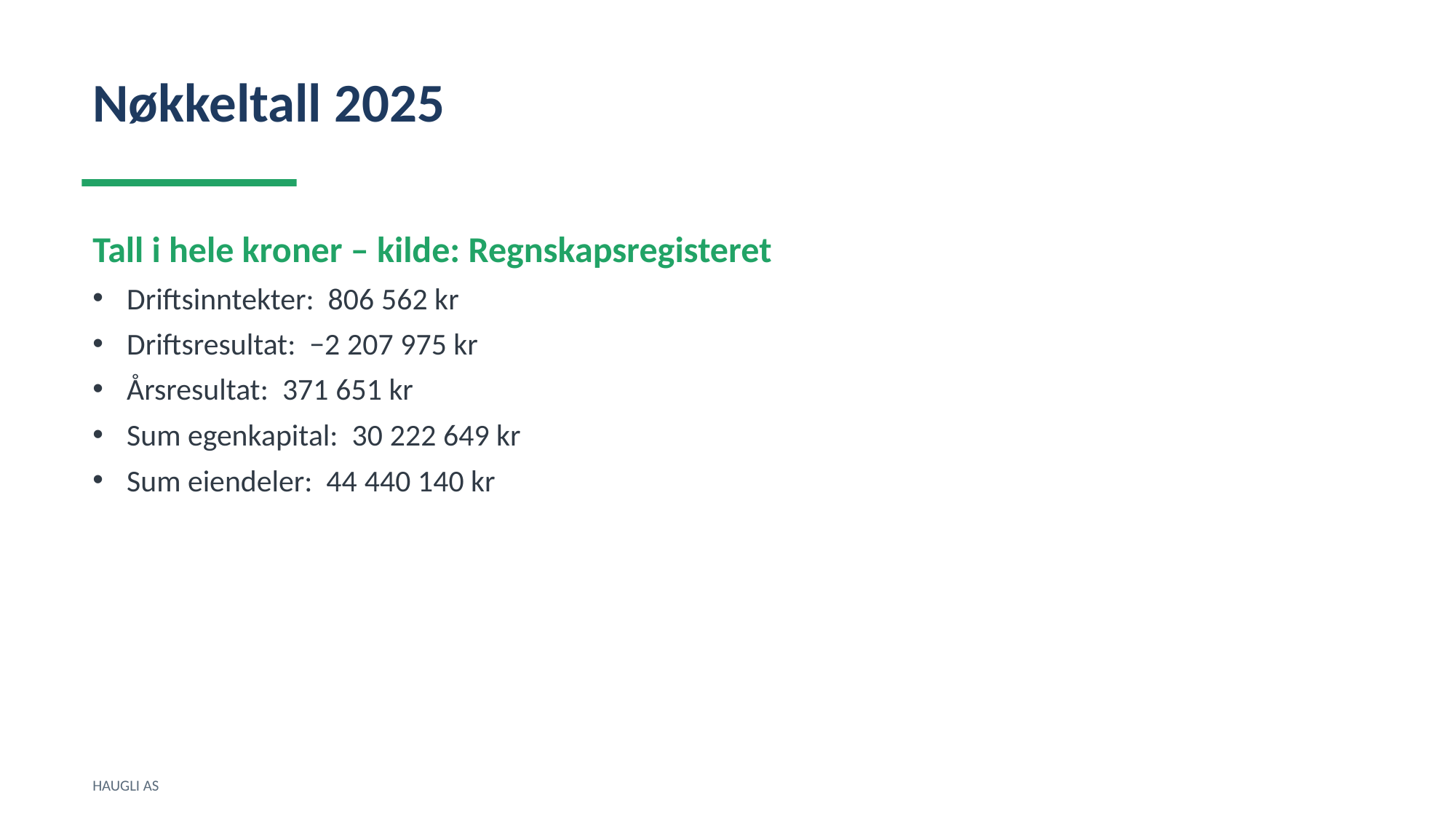

Nøkkeltall 2025

Tall i hele kroner – kilde: Regnskapsregisteret
Driftsinntekter:  806 562 kr
Driftsresultat:  −2 207 975 kr
Årsresultat:  371 651 kr
Sum egenkapital:  30 222 649 kr
Sum eiendeler:  44 440 140 kr
HAUGLI AS